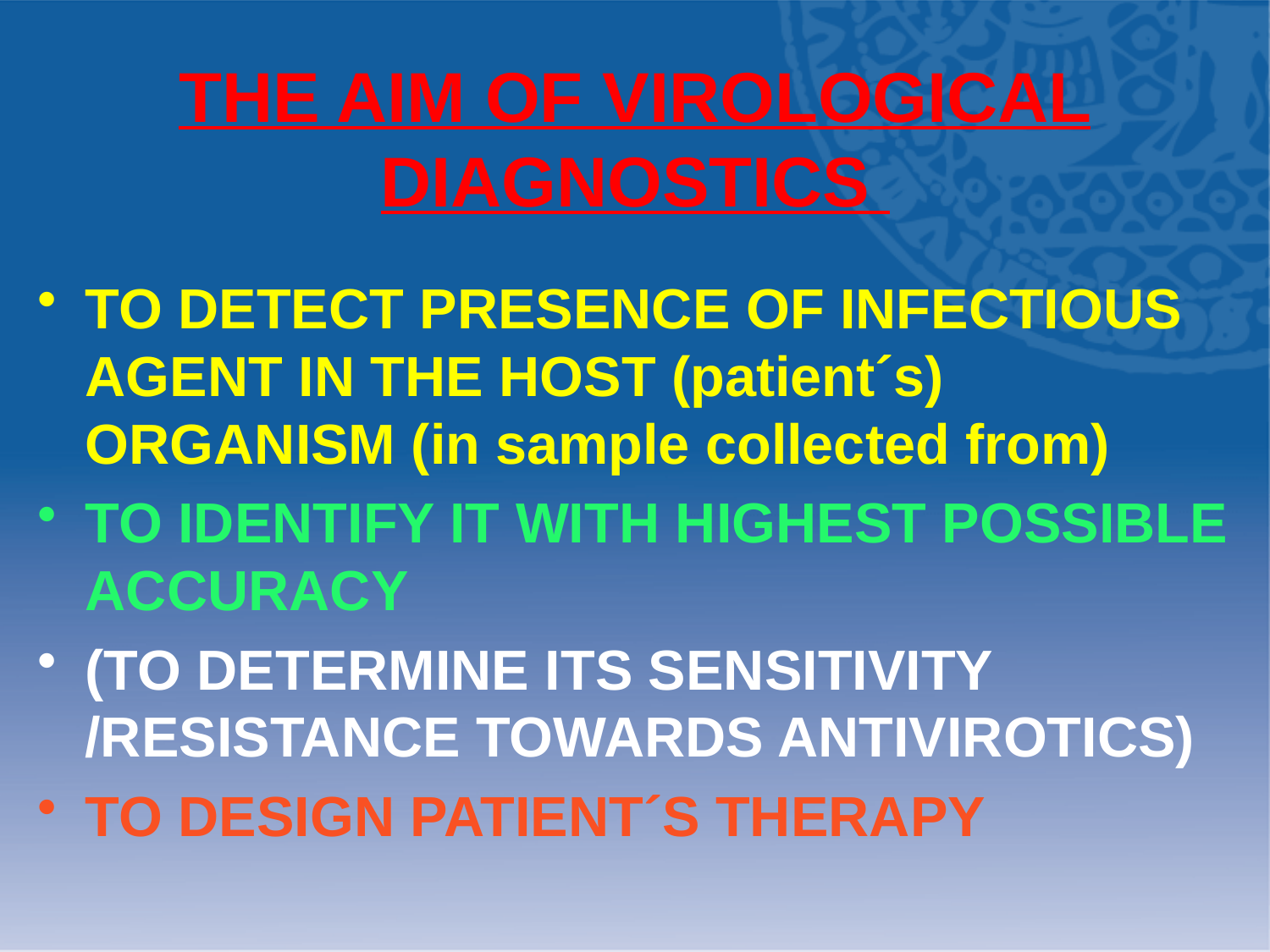

# THE AIM OF VIROLOGICAL DIAGNOSTICS
TO DETECT PRESENCE OF INFECTIOUS AGENT IN THE HOST (patient´s) ORGANISM (in sample collected from)
TO IDENTIFY IT WITH HIGHEST POSSIBLE ACCURACY
(TO DETERMINE ITS SENSITIVITY /RESISTANCE TOWARDS ANTIVIROTICS)
TO DESIGN PATIENT´S THERAPY